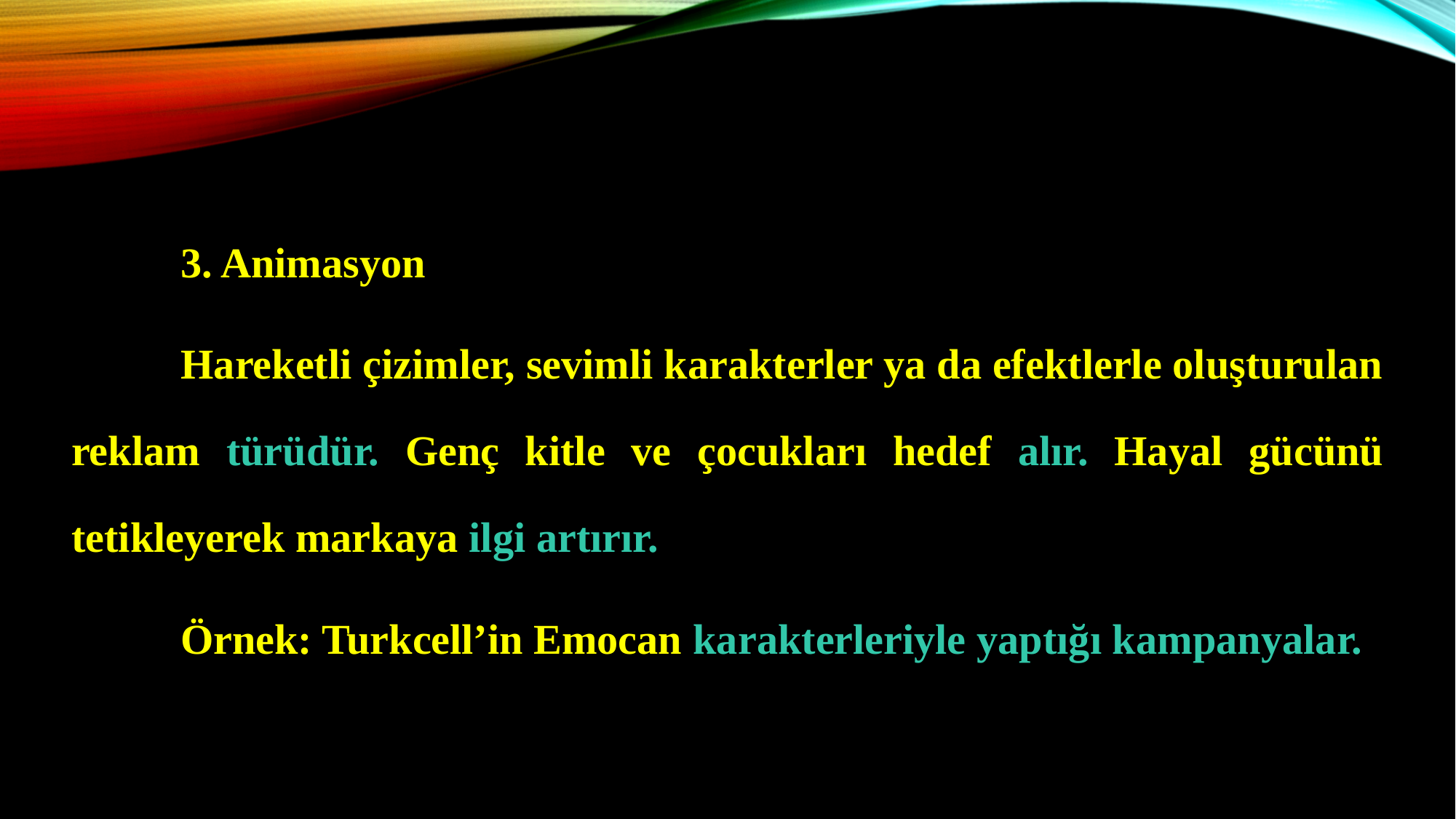

3. Animasyon
 	Hareketli çizimler, sevimli karakterler ya da efektlerle oluşturulan reklam türüdür. Genç kitle ve çocukları hedef alır. Hayal gücünü tetikleyerek markaya ilgi artırır.
	Örnek: Turkcell’in Emocan karakterleriyle yaptığı kampanyalar.